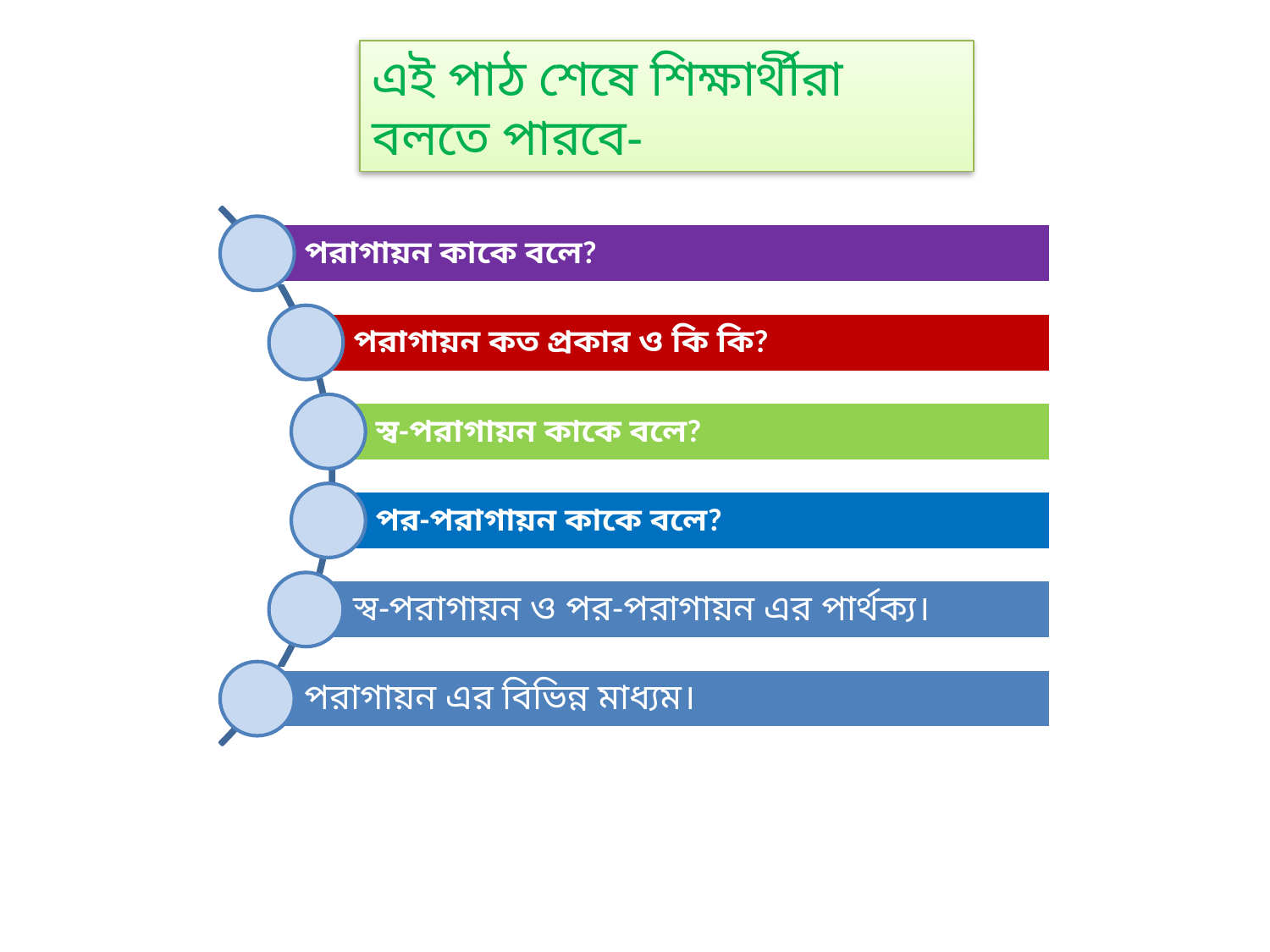

এই পাঠ শেষে শিক্ষার্থীরা বলতে পারবে-
পরাগায়ন কাকে বলে?
পরাগায়ন কত প্রকার ও কি কি?
স্ব-পরাগায়ন কাকে বলে?
পর-পরাগায়ন কাকে বলে?
স্ব-পরাগায়ন ও পর-পরাগায়ন এর পার্থক্য।
পরাগায়ন এর বিভিন্ন মাধ্যম।